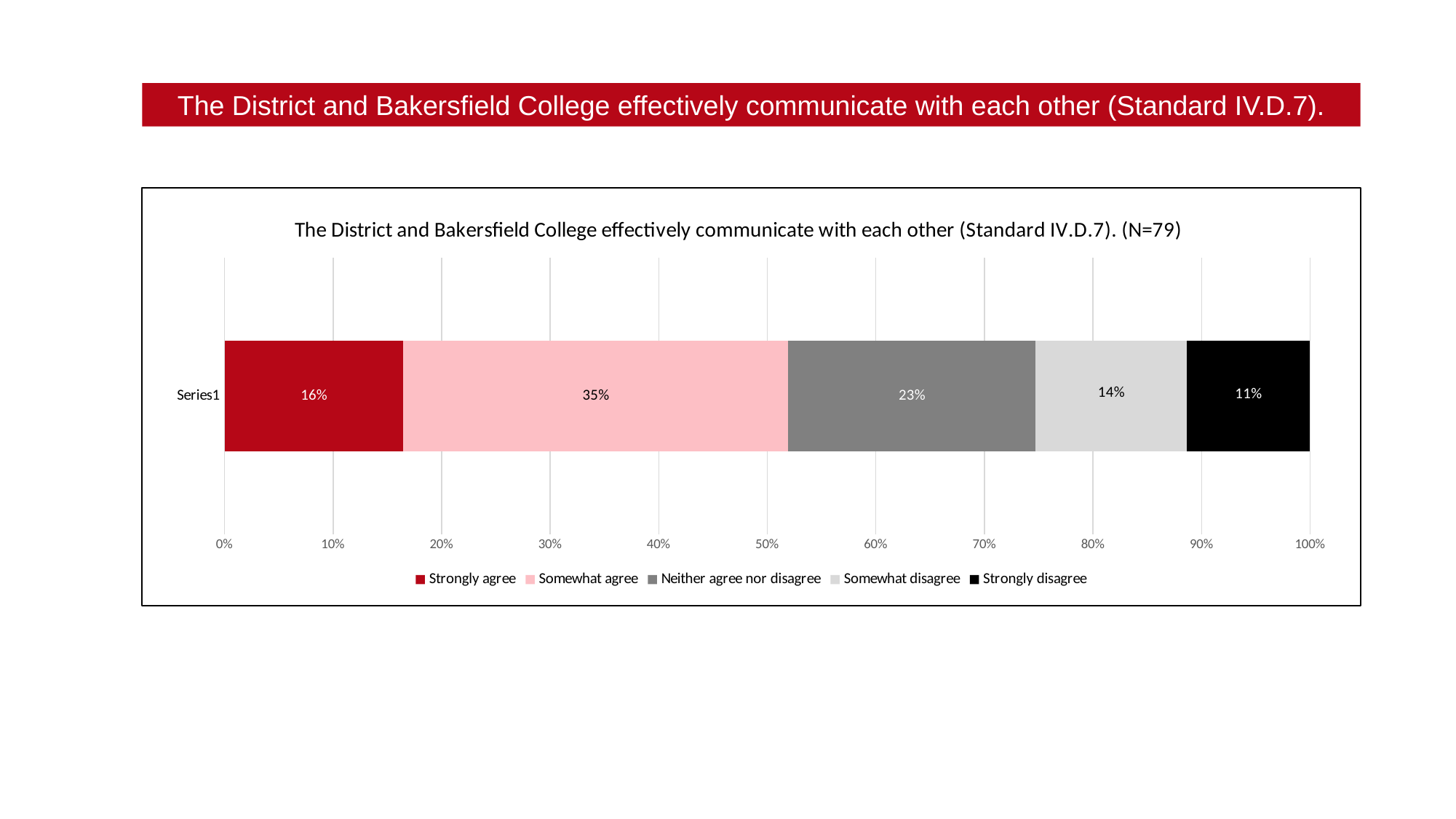

The District and Bakersfield College effectively communicate with each other (Standard IV.D.7).

### Chart: The District and Bakersfield College effectively communicate with each other (Standard IV.D.7). (N=79)

| Category | Strongly agree | Somewhat agree | Neither agree nor disagree | Somewhat disagree | Strongly disagree |
|---|---|---|---|---|---|
|  | 0.16455696202531644 | 0.35443037974683544 | 0.22784810126582278 | 0.13924050632911392 | 0.11392405063291139 |